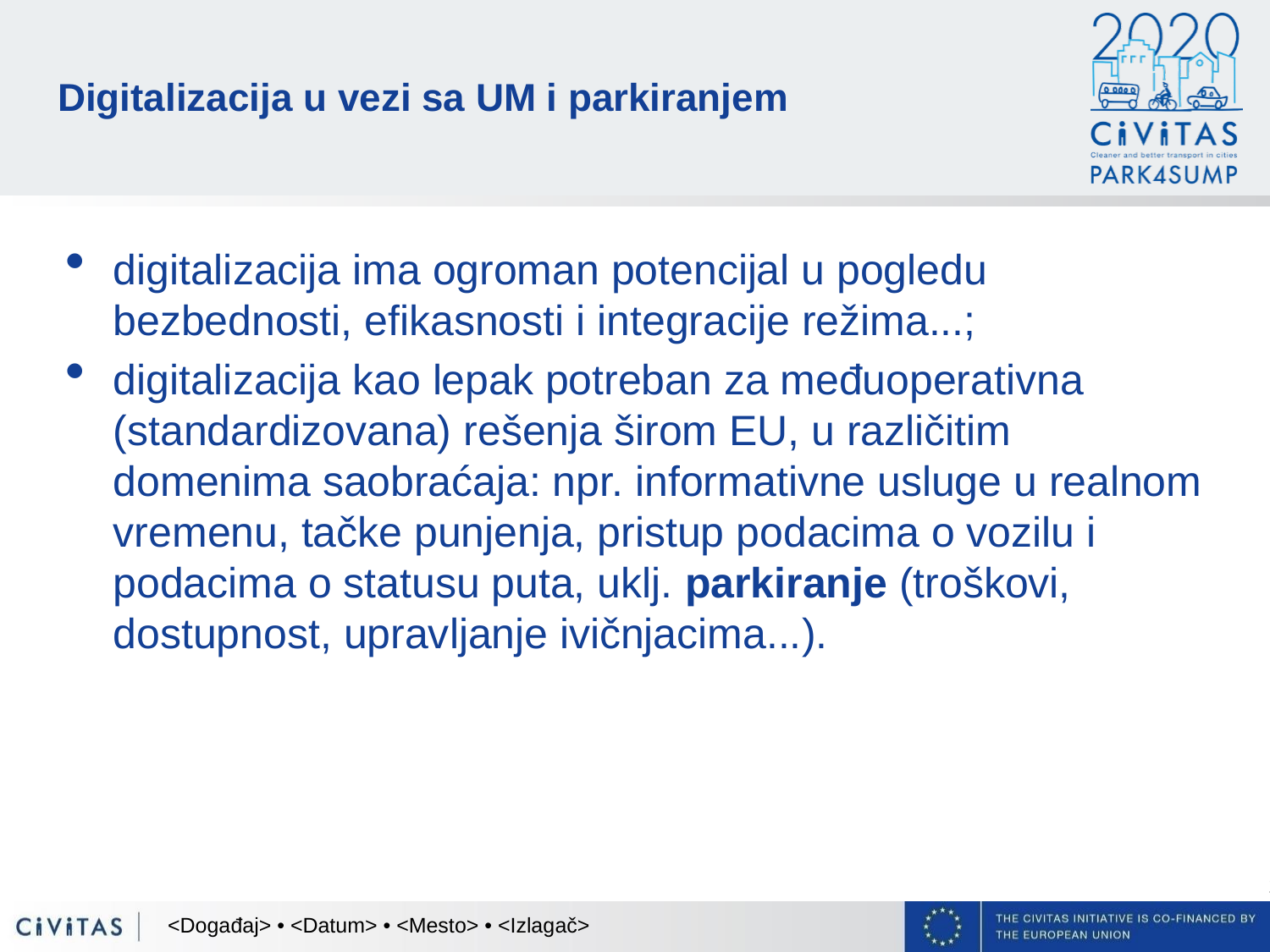

# Digitalizacija u vezi sa UM i parkiranjem
digitalizacija ima ogroman potencijal u pogledu bezbednosti, efikasnosti i integracije režima...;
digitalizacija kao lepak potreban za međuoperativna (standardizovana) rešenja širom EU, u različitim domenima saobraćaja: npr. informativne usluge u realnom vremenu, tačke punjenja, pristup podacima o vozilu i podacima o statusu puta, uklj. parkiranje (troškovi, dostupnost, upravljanje ivičnjacima...).
<Događaj> • <Datum> • <Mesto> • <Izlagač>